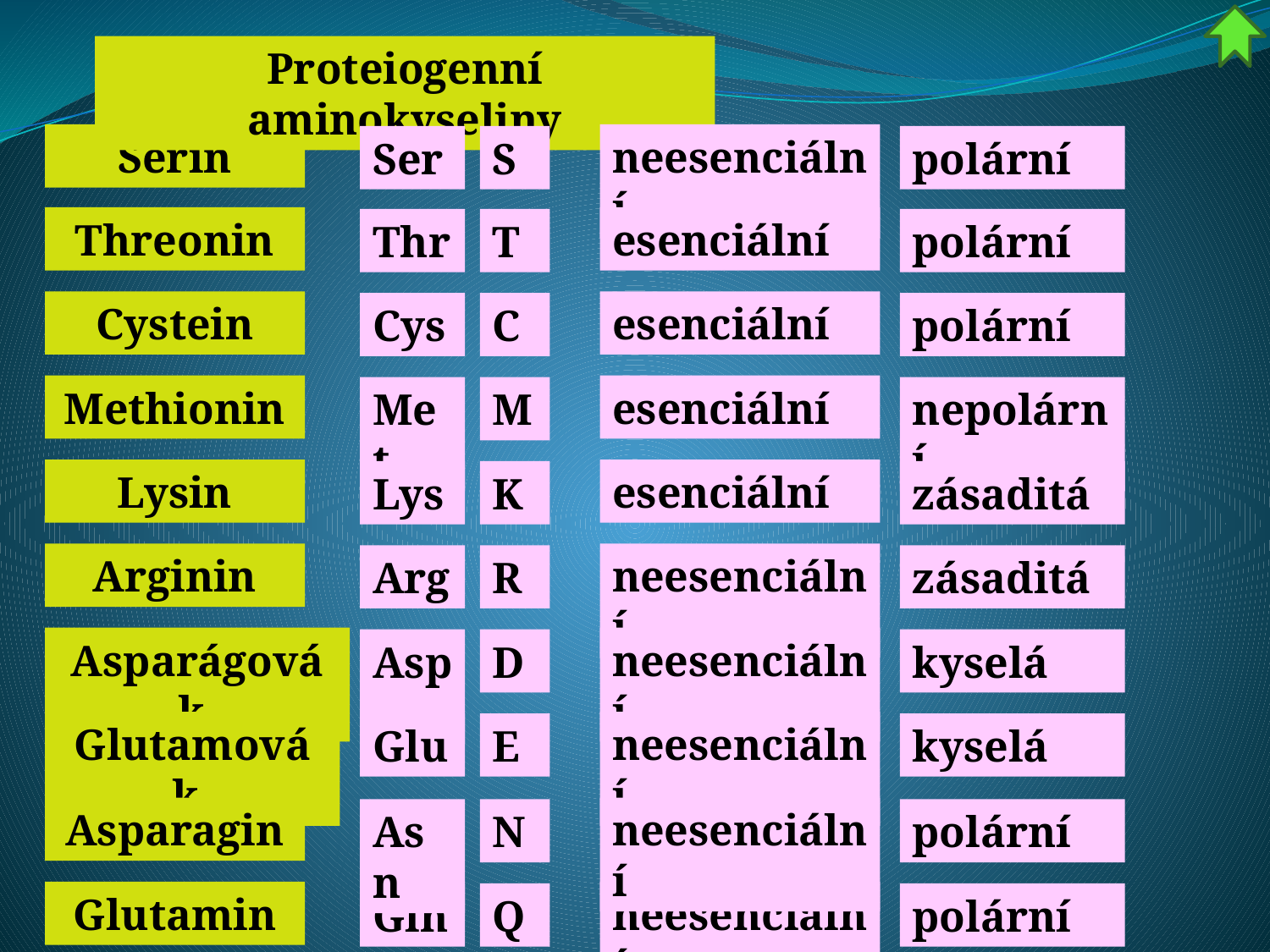

Proteiogenní aminokyseliny
Serin
neesenciální
Ser
S
polární
Threonin
esenciální
Thr
T
polární
Cystein
esenciální
Cys
C
polární
Methionin
esenciální
Met
M
nepolární
Lysin
esenciální
Lys
K
zásaditá
Arginin
neesenciální
Arg
R
zásaditá
Asparágová k.
neesenciální
Asp
D
kyselá
Glutamová k.
neesenciální
Glu
E
kyselá
Asparagin
neesenciální
Asn
N
polární
Glutamin
neesenciální
Gln
Q
polární